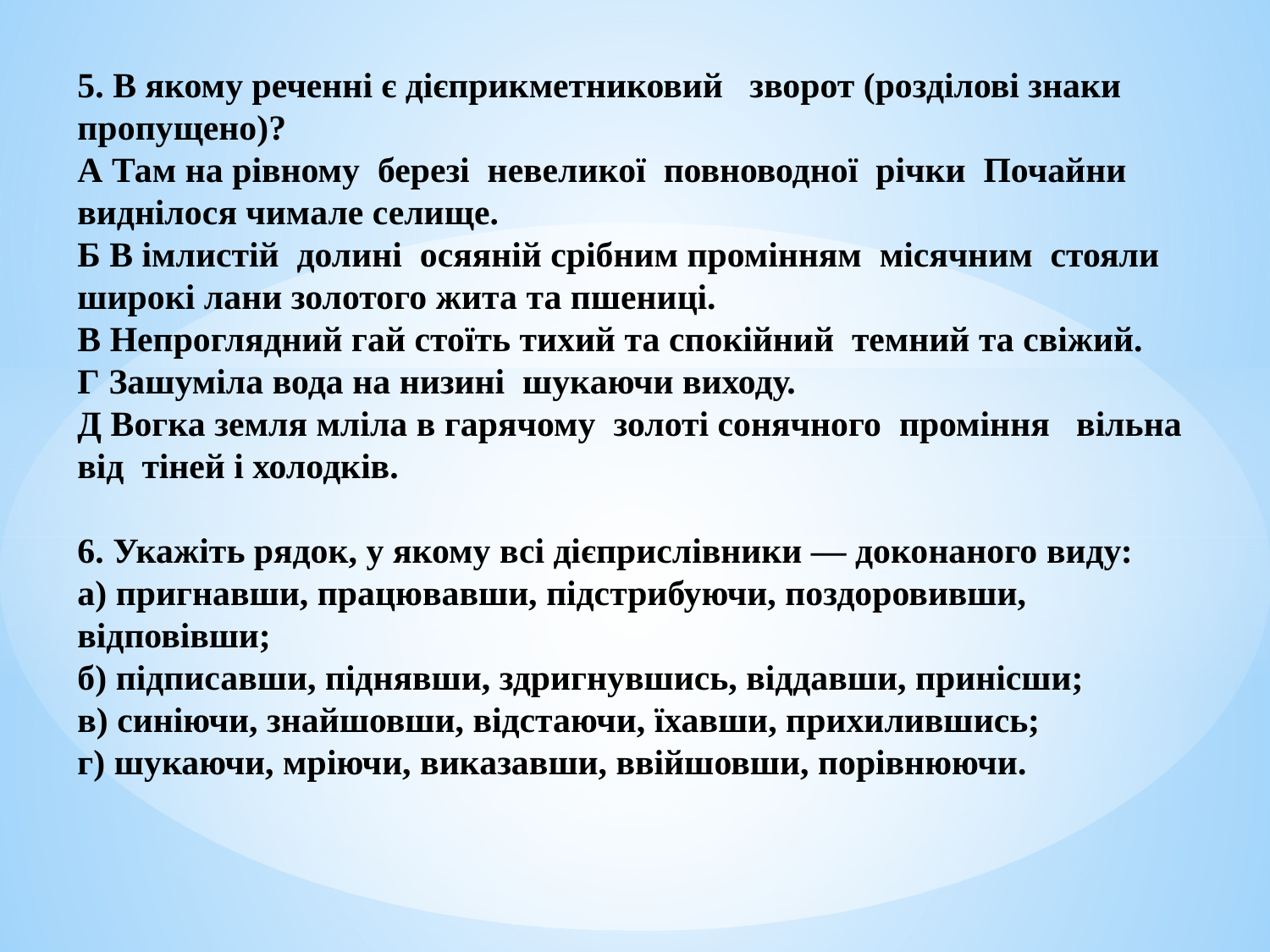

5. В якому реченні є дієприкметниковий   зворот (розділові знаки пропущено)?
А Там на рівному  березі  невеликої  повноводної  річки  Почайни  виднілося чимале селище.
Б В імлистій  долині  осяяній срібним промінням  місячним  стояли  широкі лани золотого жита та пшениці.
В Непроглядний гай стоїть тихий та спокійний  темний та свіжий.
Г Зашуміла вода на низині  шукаючи виходу.
Д Вогка земля мліла в гарячому  золоті сонячного  проміння   вільна від  тіней і холодків.

6. Укажіть рядок, у якому всі дієприслівники — доконаного виду:
а) пригнавши, працювавши, підстрибуючи, поздоровивши, відповівши;
б) підписавши, піднявши, здригнувшись, віддавши, принісши;
в) синіючи, знайшовши, відстаючи, їхавши, прихилившись;
г) шукаючи, мріючи, виказавши, ввійшовши, порівнюючи.